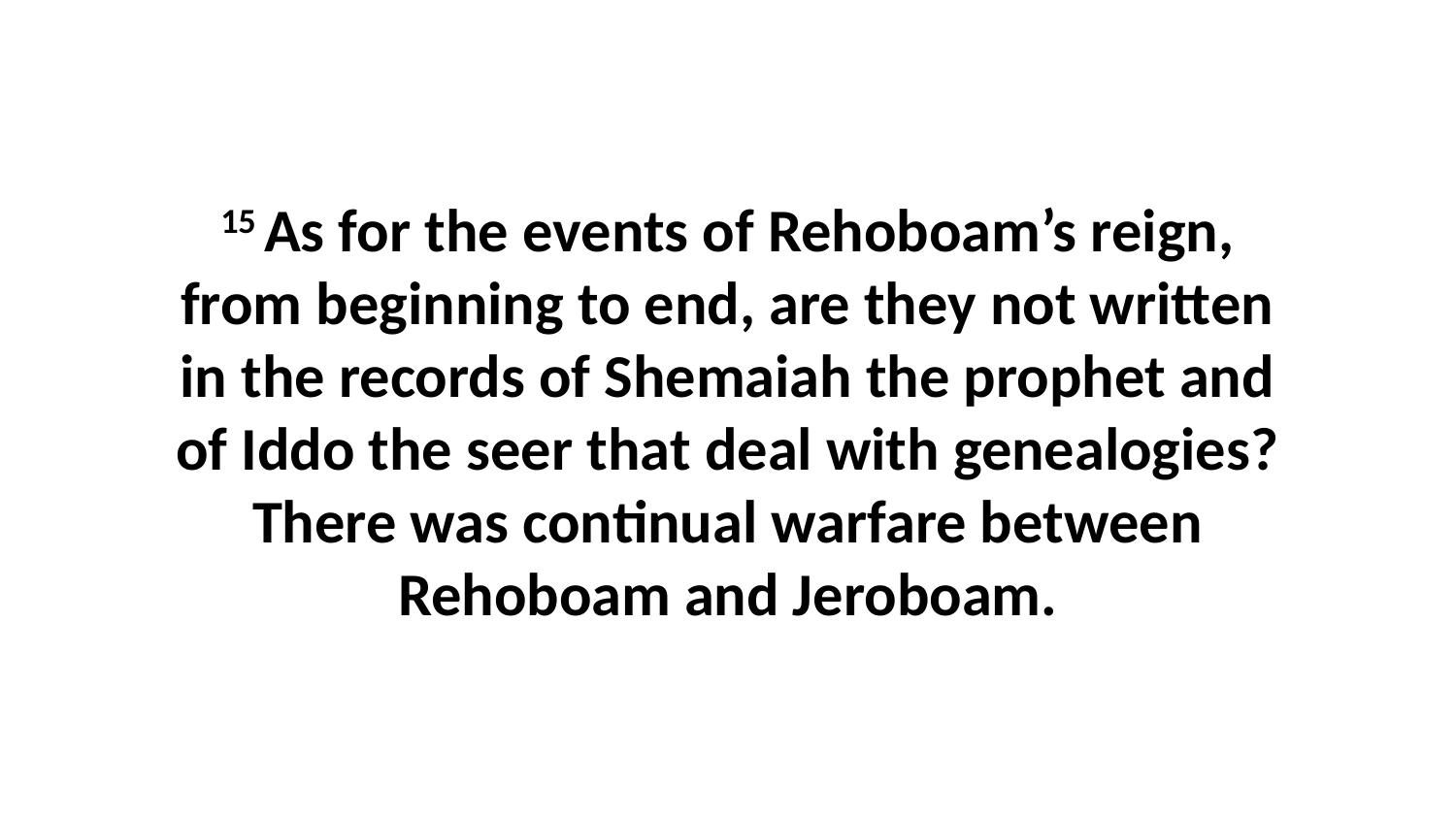

15 As for the events of Rehoboam’s reign, from beginning to end, are they not written in the records of Shemaiah the prophet and of Iddo the seer that deal with genealogies? There was continual warfare between Rehoboam and Jeroboam.